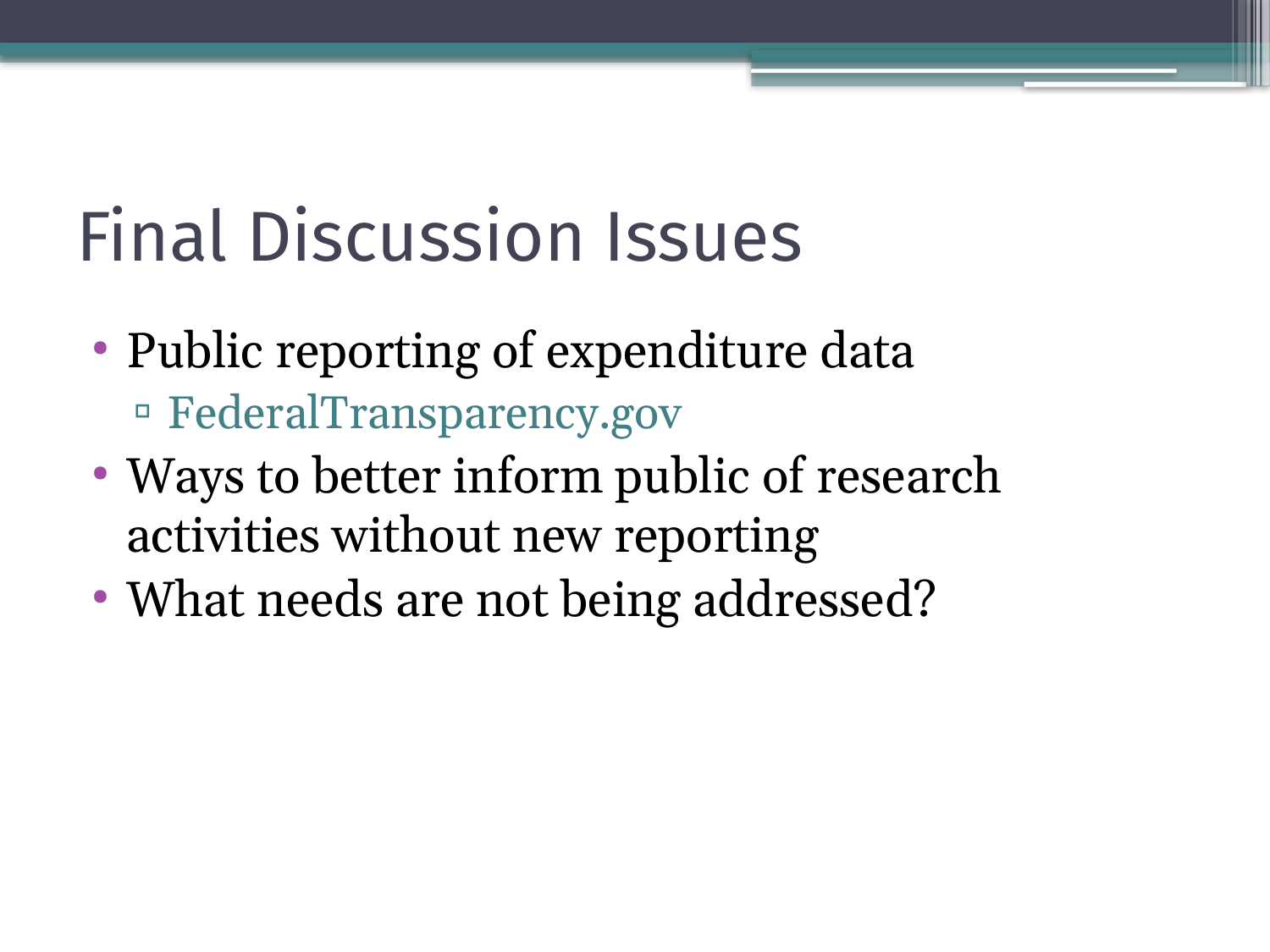

# Final Discussion Issues
Public reporting of expenditure data
FederalTransparency.gov
Ways to better inform public of research activities without new reporting
What needs are not being addressed?